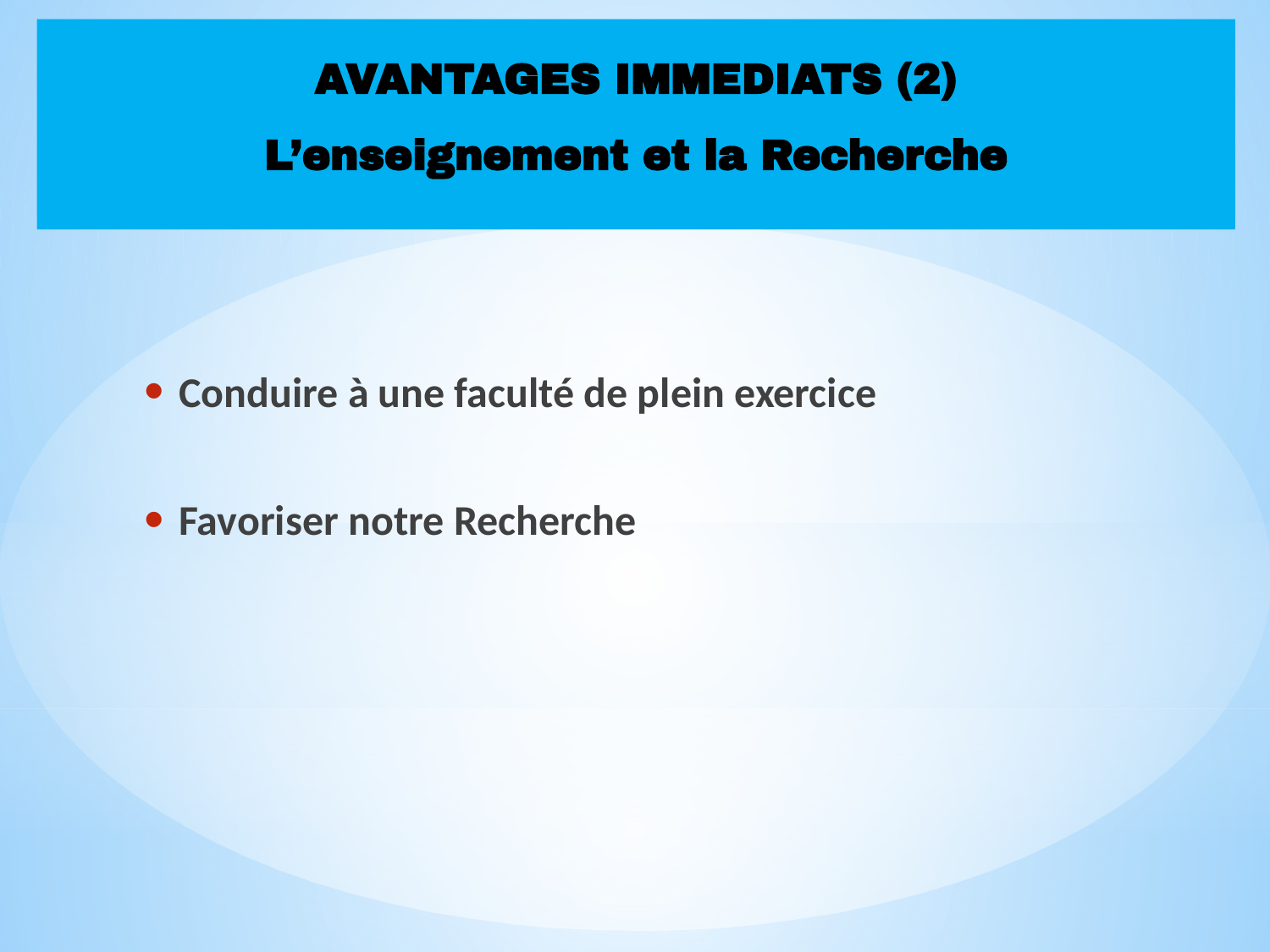

# AVANTAGES IMMEDIATS (2) L’enseignement et la Recherche
 Conduire à une faculté de plein exercice
 Favoriser notre Recherche